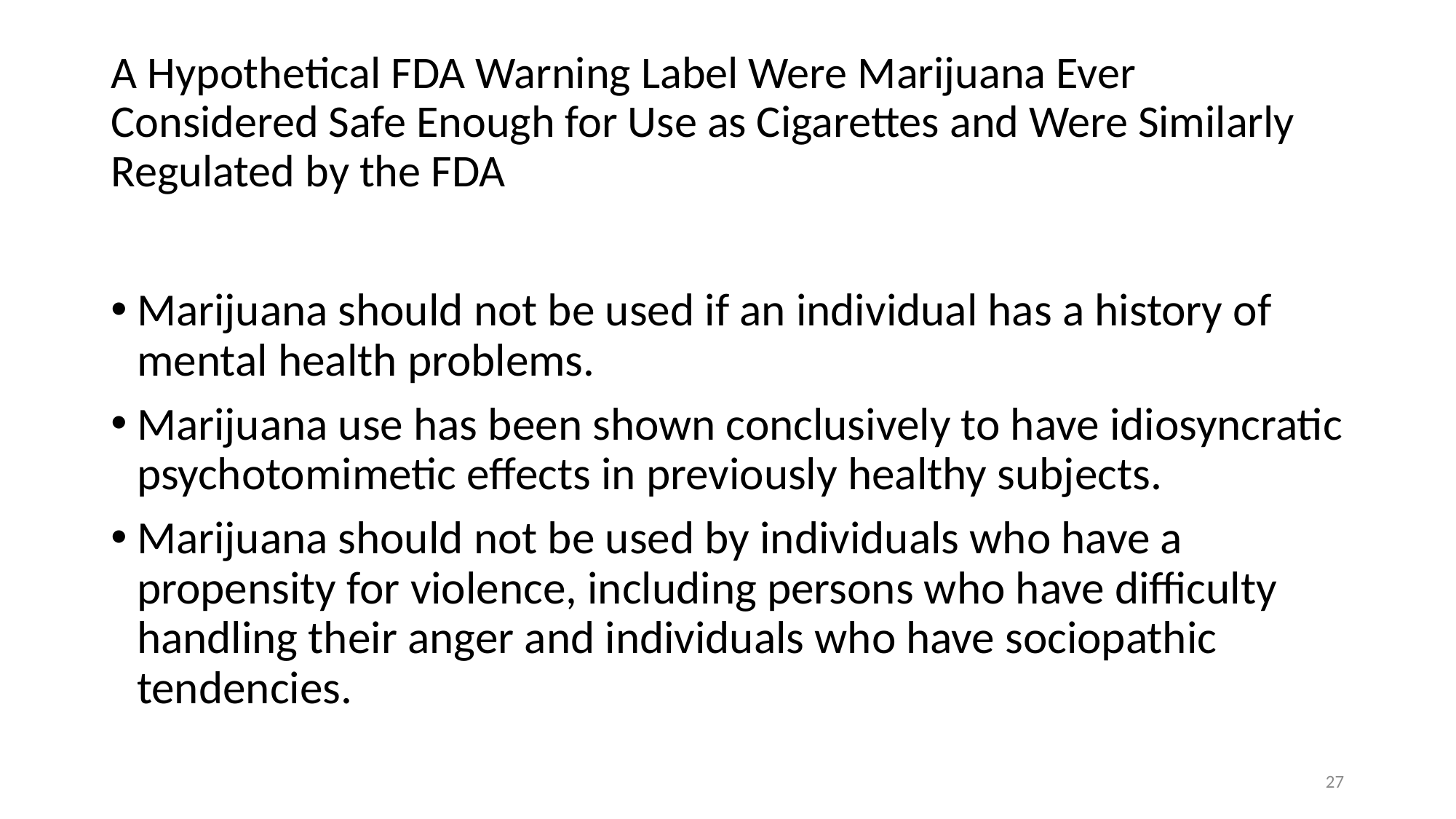

# A Hypothetical FDA Warning Label Were Marijuana Ever Considered Safe Enough for Use as Cigarettes and Were Similarly Regulated by the FDA

Marijuana should not be used if an individual has a history of mental health problems.
Marijuana use has been shown conclusively to have idiosyncratic psychotomimetic effects in previously healthy subjects.
Marijuana should not be used by individuals who have a propensity for violence, including persons who have difficulty handling their anger and individuals who have sociopathic tendencies.

27